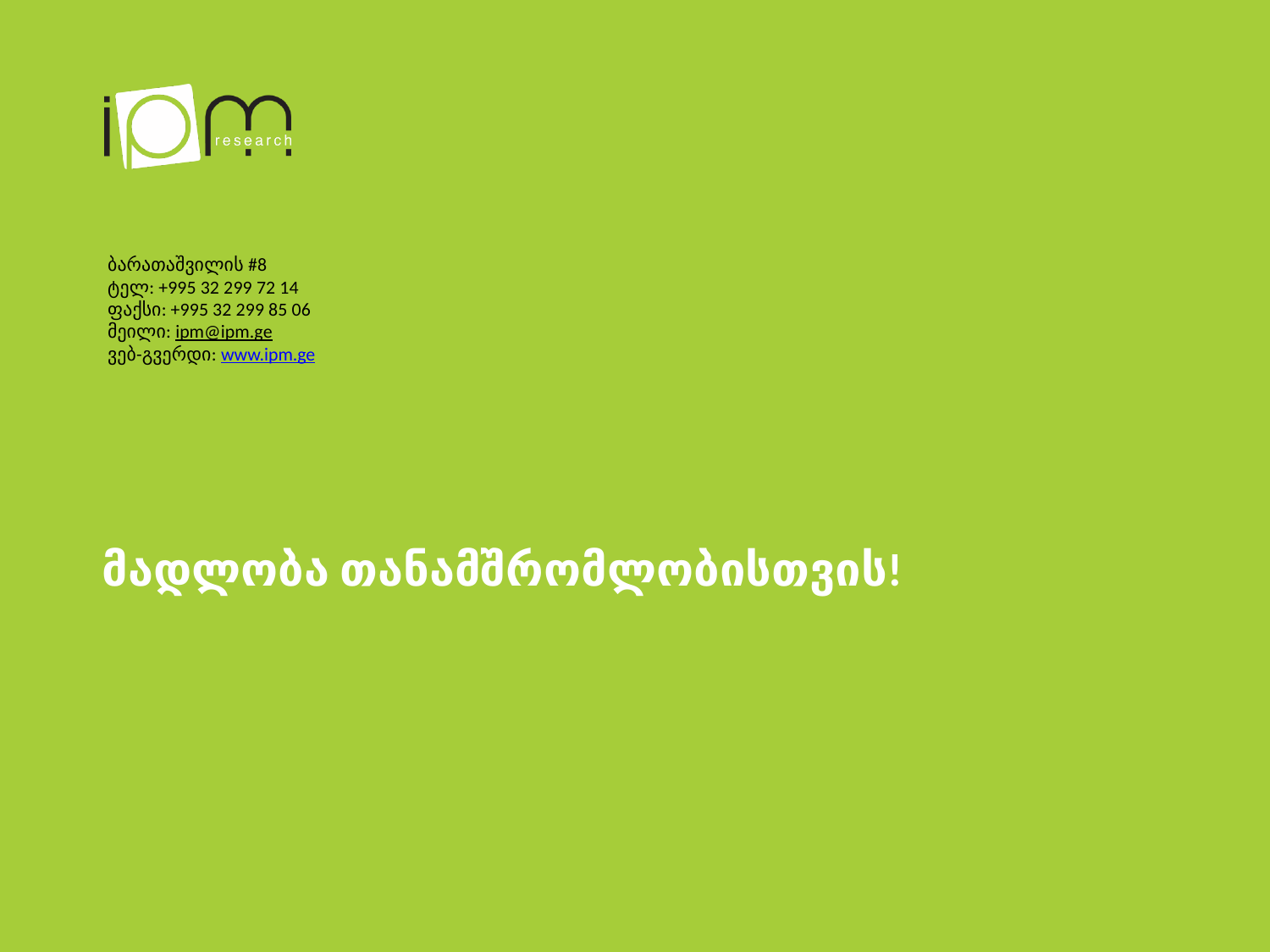

ბარათაშვილის #8
ტელ: +995 32 299 72 14
ფაქსი: +995 32 299 85 06
მეილი: ipm@ipm.ge
ვებ-გვერდი: www.ipm.ge

# მადლობა თანამშრომლობისთვის!